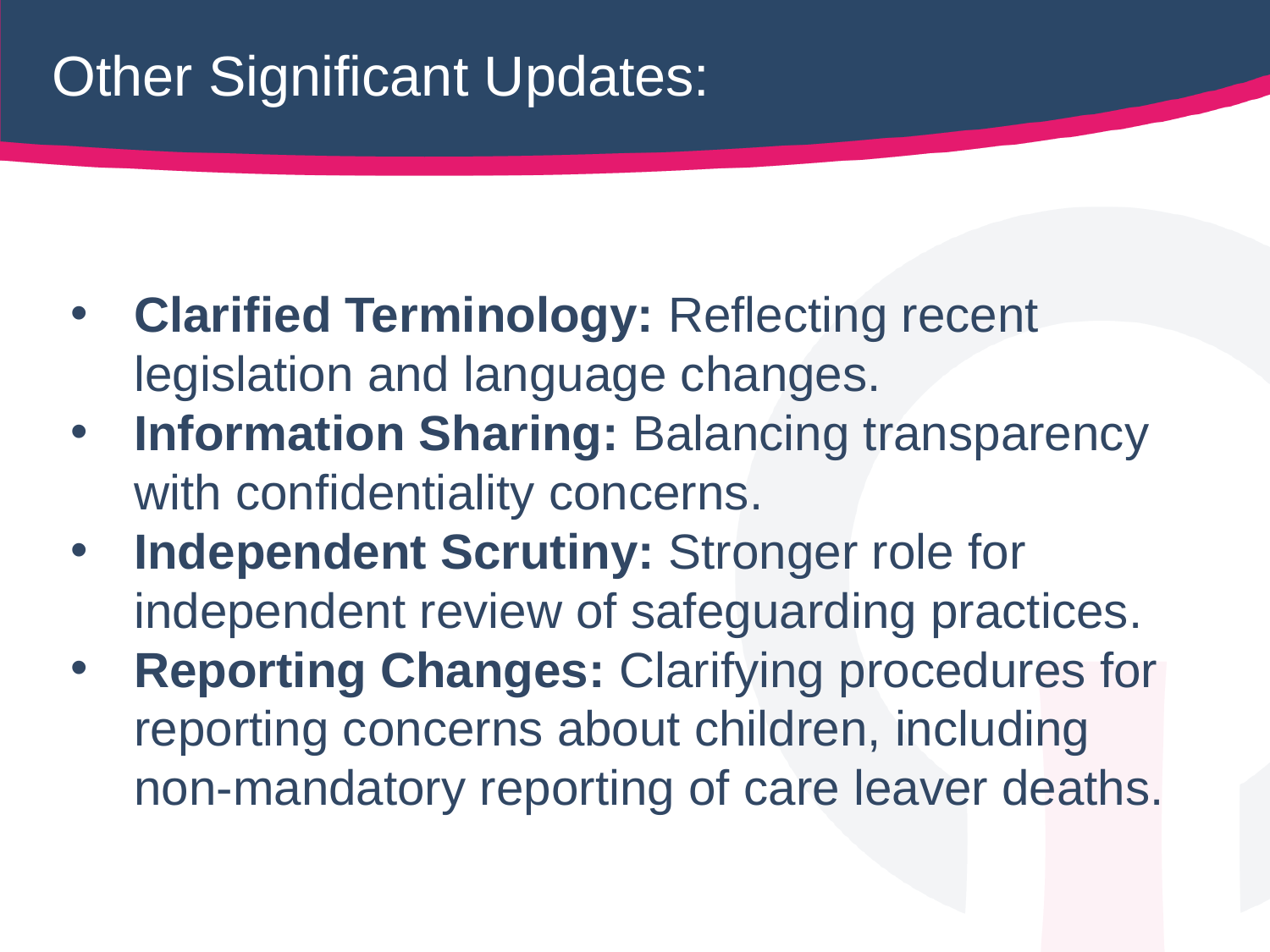

# Other Significant Updates:
Clarified Terminology: Reflecting recent legislation and language changes.
Information Sharing: Balancing transparency with confidentiality concerns.
Independent Scrutiny: Stronger role for independent review of safeguarding practices.
Reporting Changes: Clarifying procedures for reporting concerns about children, including non-mandatory reporting of care leaver deaths.